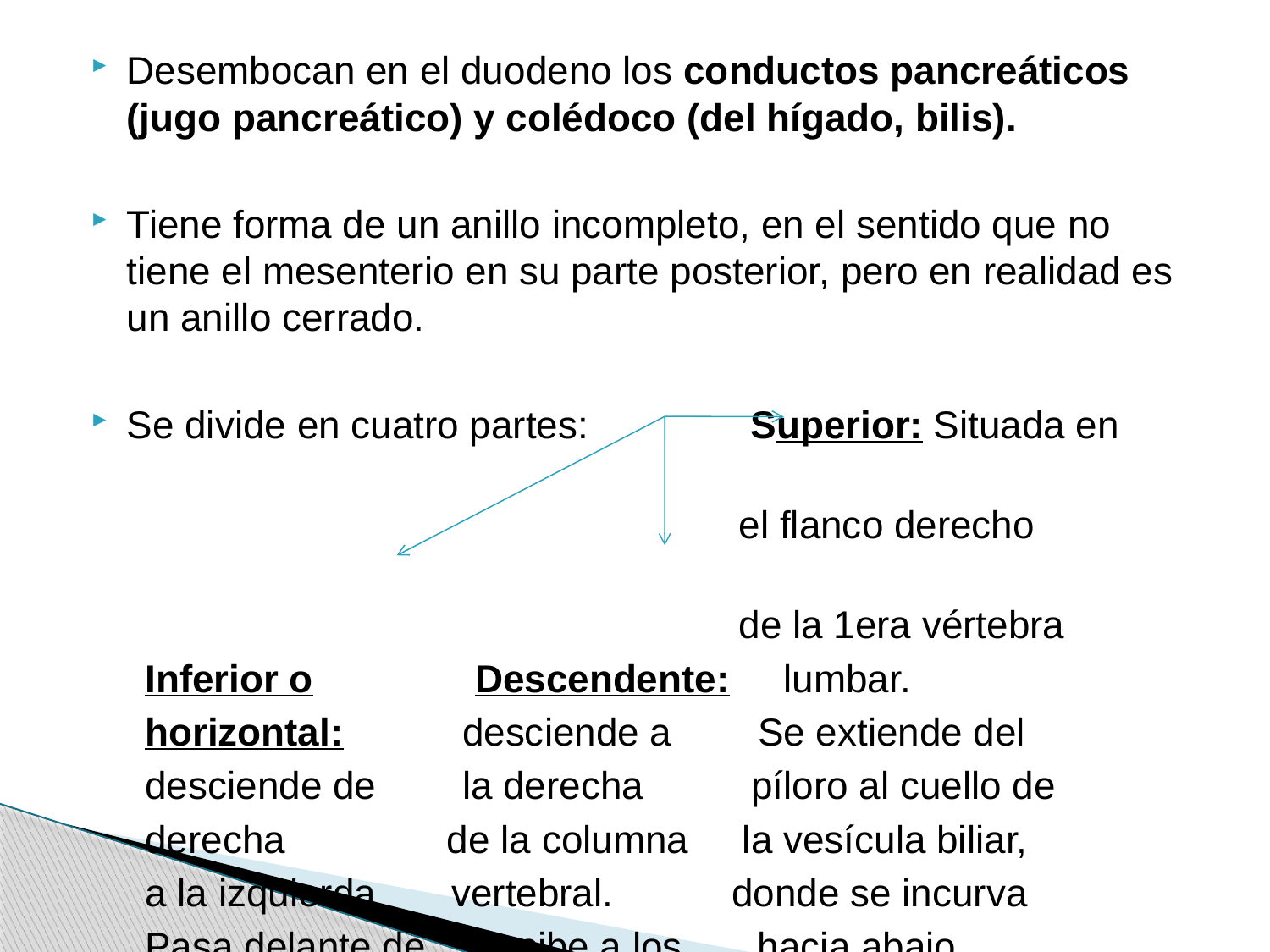

Desembocan en el duodeno los conductos pancreáticos (jugo pancreático) y colédoco (del hígado, bilis).

Tiene forma de un anillo incompleto, en el sentido que no tiene el mesenterio en su parte posterior, pero en realidad es un anillo cerrado.

Se divide en cuatro partes:               Superior: Situada en
                                                            el flanco derecho
                                                            de la 1era vértebra
     Inferior o               Descendente:     lumbar.
     horizontal:           desciende a        Se extiende del
     desciende de        la derecha          píloro al cuello de
     derecha               de la columna     la vesícula biliar,
     a la izquierda       vertebral.           donde se incurva
     Pasa delante de    Recibe a los       hacia abajo.
     la columna ver.     conductos.